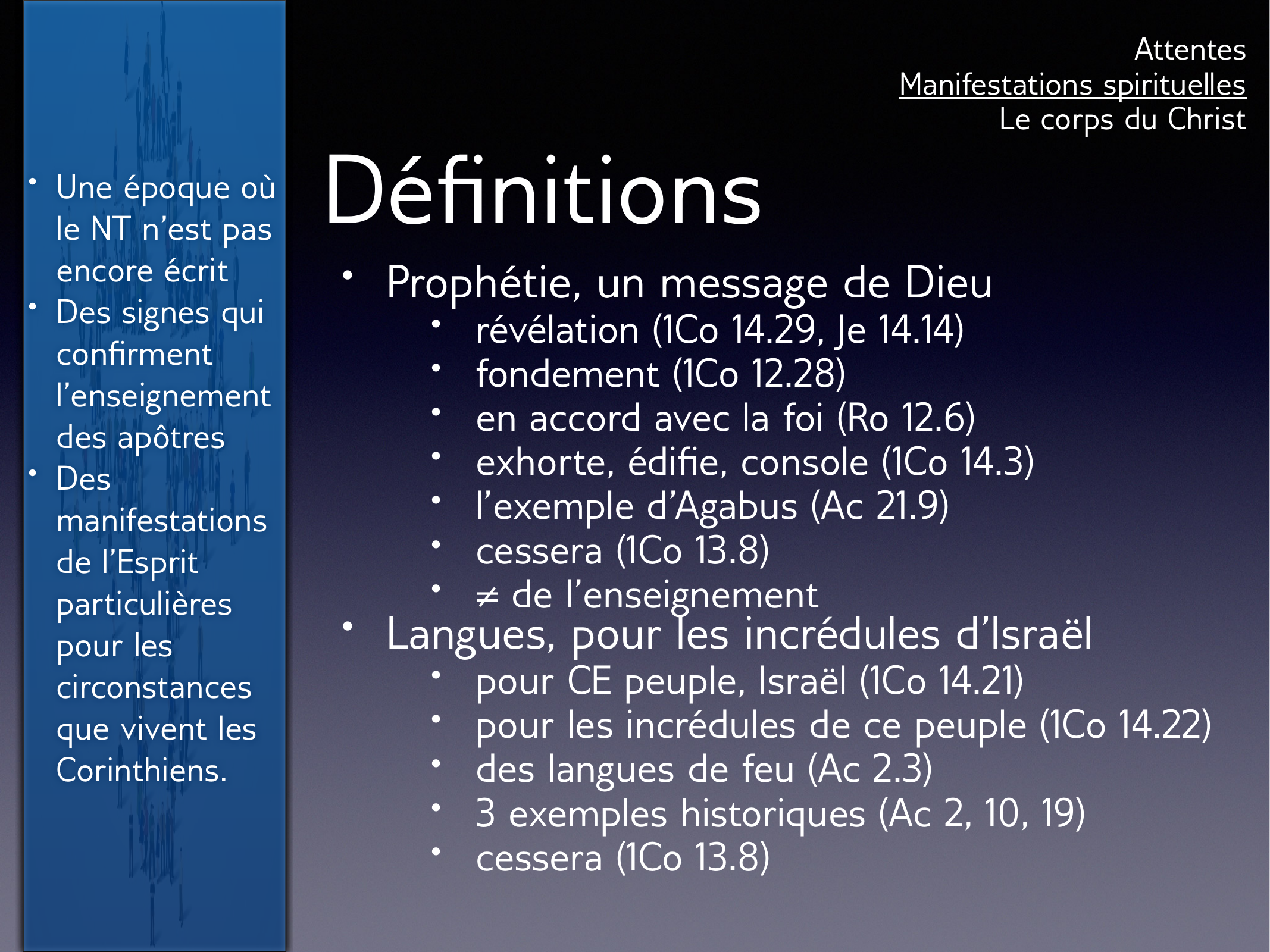

Une époque où le NT n’est pas encore écrit
Des signes qui confirment l’enseignement des apôtres
Des manifestations de l’Esprit particulières pour les circonstances que vivent les Corinthiens.
Attentes
Manifestations spirituelles
Le corps du Christ
# Définitions
Prophétie, un message de Dieu
révélation (1Co 14.29, Je 14.14)
fondement (1Co 12.28)
en accord avec la foi (Ro 12.6)
exhorte, édifie, console (1Co 14.3)
l’exemple d’Agabus (Ac 21.9)
cessera (1Co 13.8)
≠ de l’enseignement
Langues, pour les incrédules d’Israël
pour CE peuple, Israël (1Co 14.21)
pour les incrédules de ce peuple (1Co 14.22)
des langues de feu (Ac 2.3)
3 exemples historiques (Ac 2, 10, 19)
cessera (1Co 13.8)